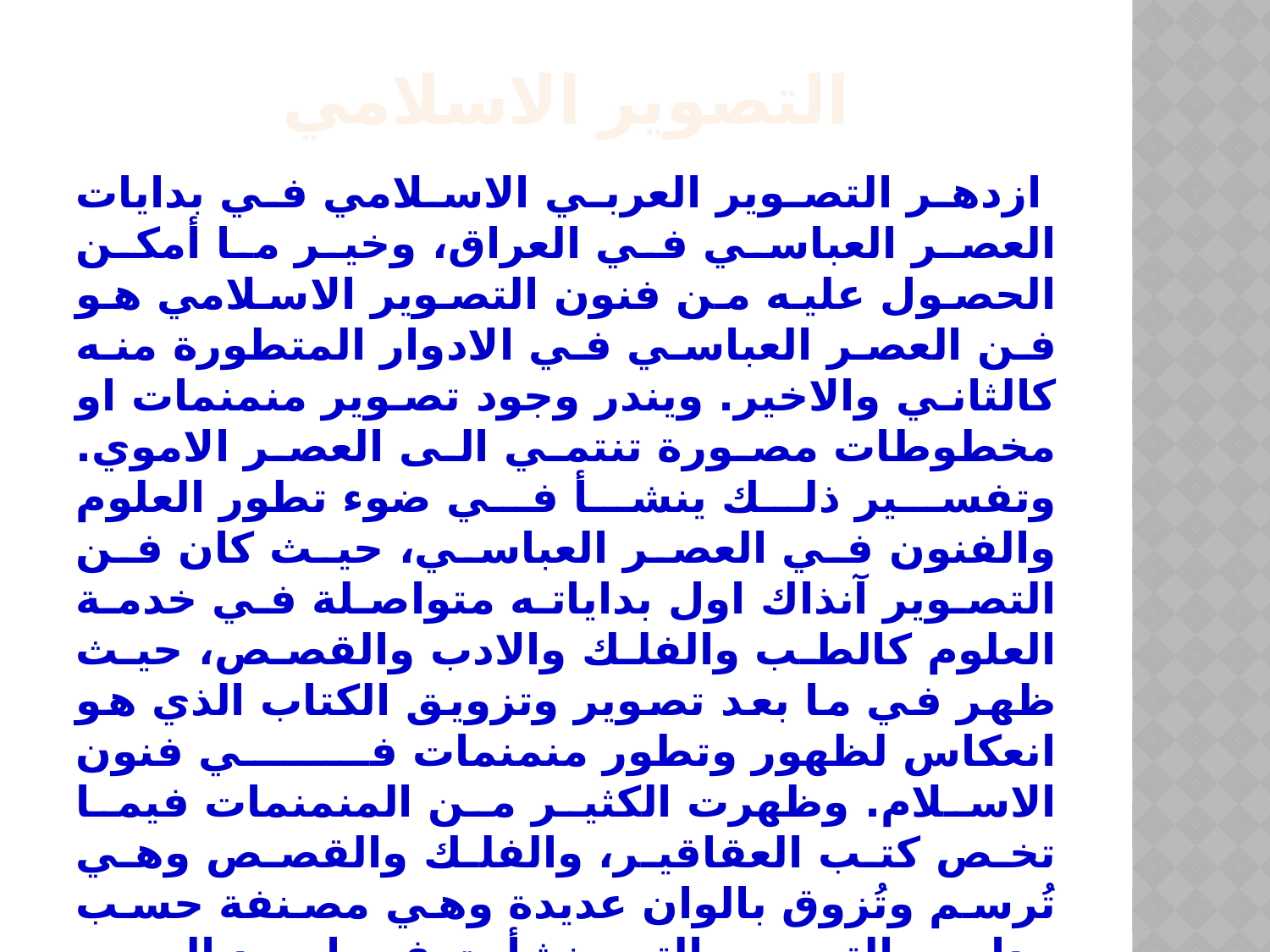

# التصوير الاسلامي
 ازدهر التصوير العربي الاسلامي في بدايات العصر العباسي في العراق، وخير ما أمكن الحصول عليه من فنون التصوير الاسلامي هو فن العصر العباسي في الادوار المتطورة منه كالثاني والاخير. ويندر وجود تصوير منمنمات او مخطوطات مصورة تنتمي الى العصر الاموي. وتفسير ذلك ينشأ في ضوء تطور العلوم والفنون في العصر العباسي، حيث كان فن التصوير آنذاك اول بداياته متواصلة في خدمة العلوم كالطب والفلك والادب والقصص، حيث ظهر في ما بعد تصوير وتزويق الكتاب الذي هو انعكاس لظهور وتطور منمنمات في فنون الاسلام. وظهرت الكثير من المنمنمات فيما تخص كتب العقاقير، والفلك والقصص وهي تُرسم وتُزوق بالوان عديدة وهي مصنفة حسب مدارس التصوير التي نشأت فيما بعد العصر العباسي خصوصاً في العراق.